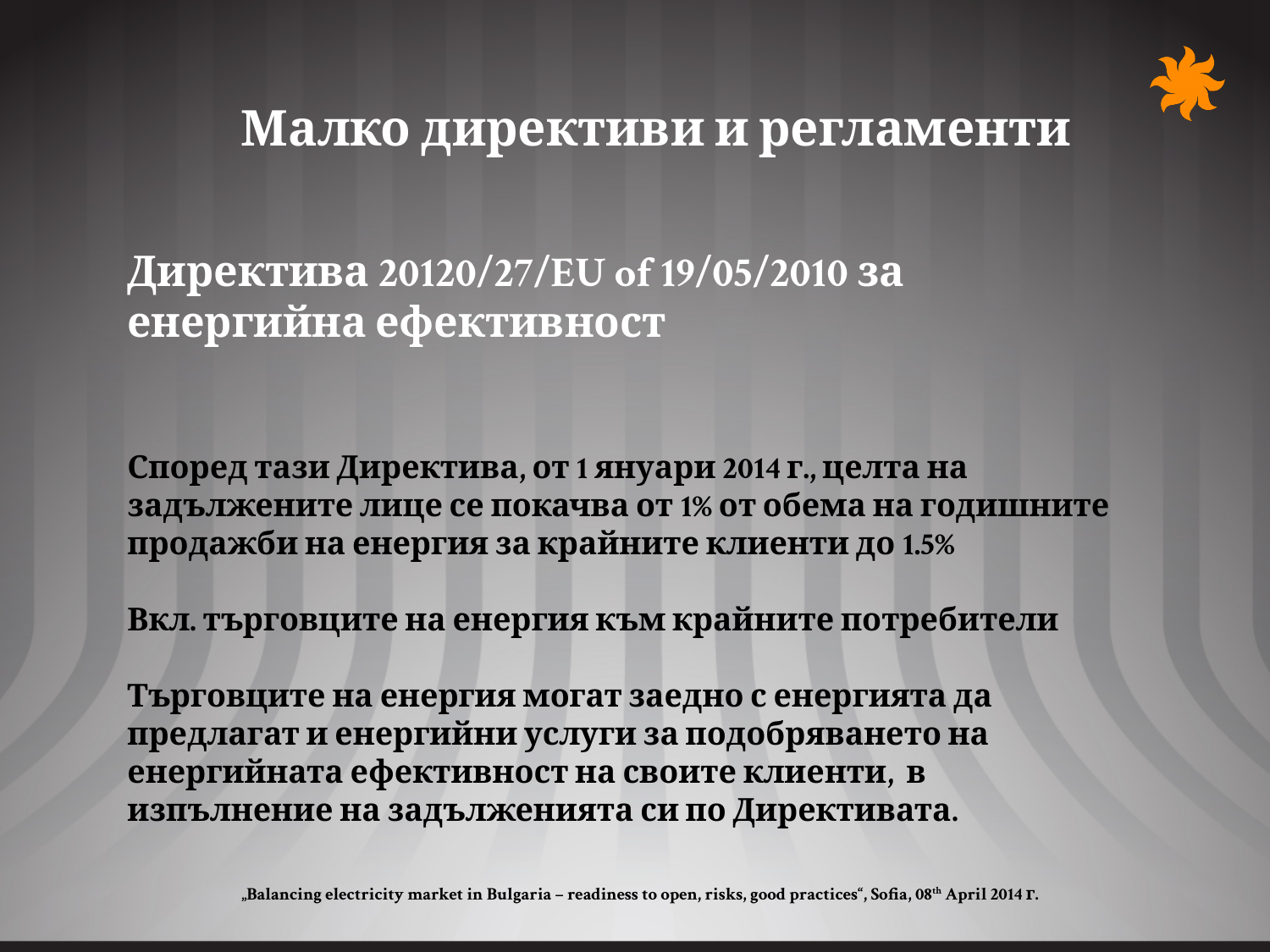

#
Малко директиви и регламенти
Директива 20120/27/EU of 19/05/2010 за енергийна ефективност

Според тази Директива, от 1 януари 2014 г., целта на задължените лице се покачва от 1% от обема на годишните продажби на енергия за крайните клиенти до 1.5%

Вкл. търговците на енергия към крайните потребители

Търговците на енергия могат заедно с енергията да предлагат и енергийни услуги за подобряването на енергийната ефективност на своите клиенти,  в изпълнение на задълженията си по Директивата.